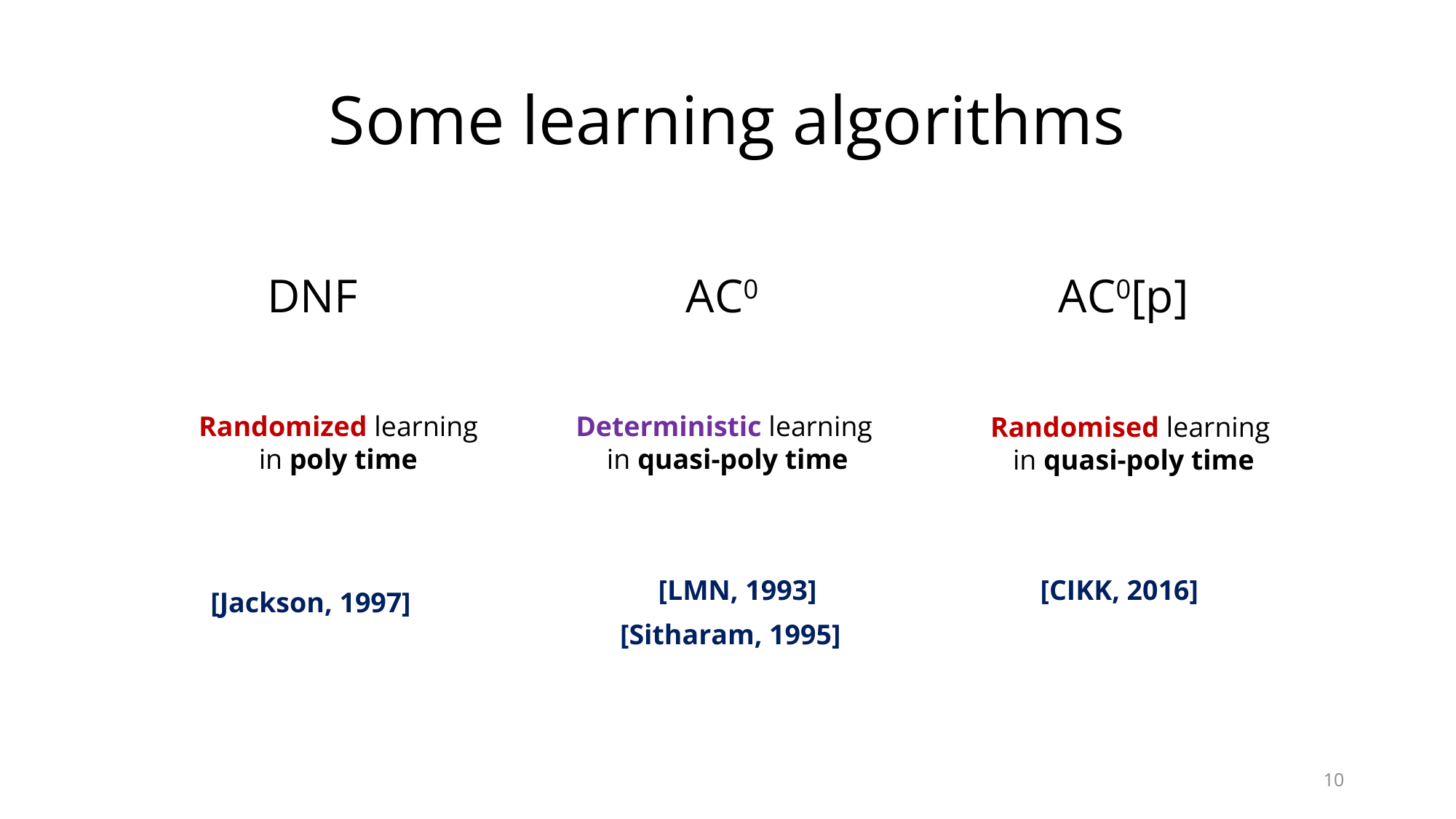

# Some learning algorithms
DNF
AC0
AC0[p]
Randomized learning in poly time
Deterministic learning
in quasi-poly time
Randomised learning
in quasi-poly time
[LMN, 1993]
[CIKK, 2016]
[Jackson, 1997]
[Sitharam, 1995]
10